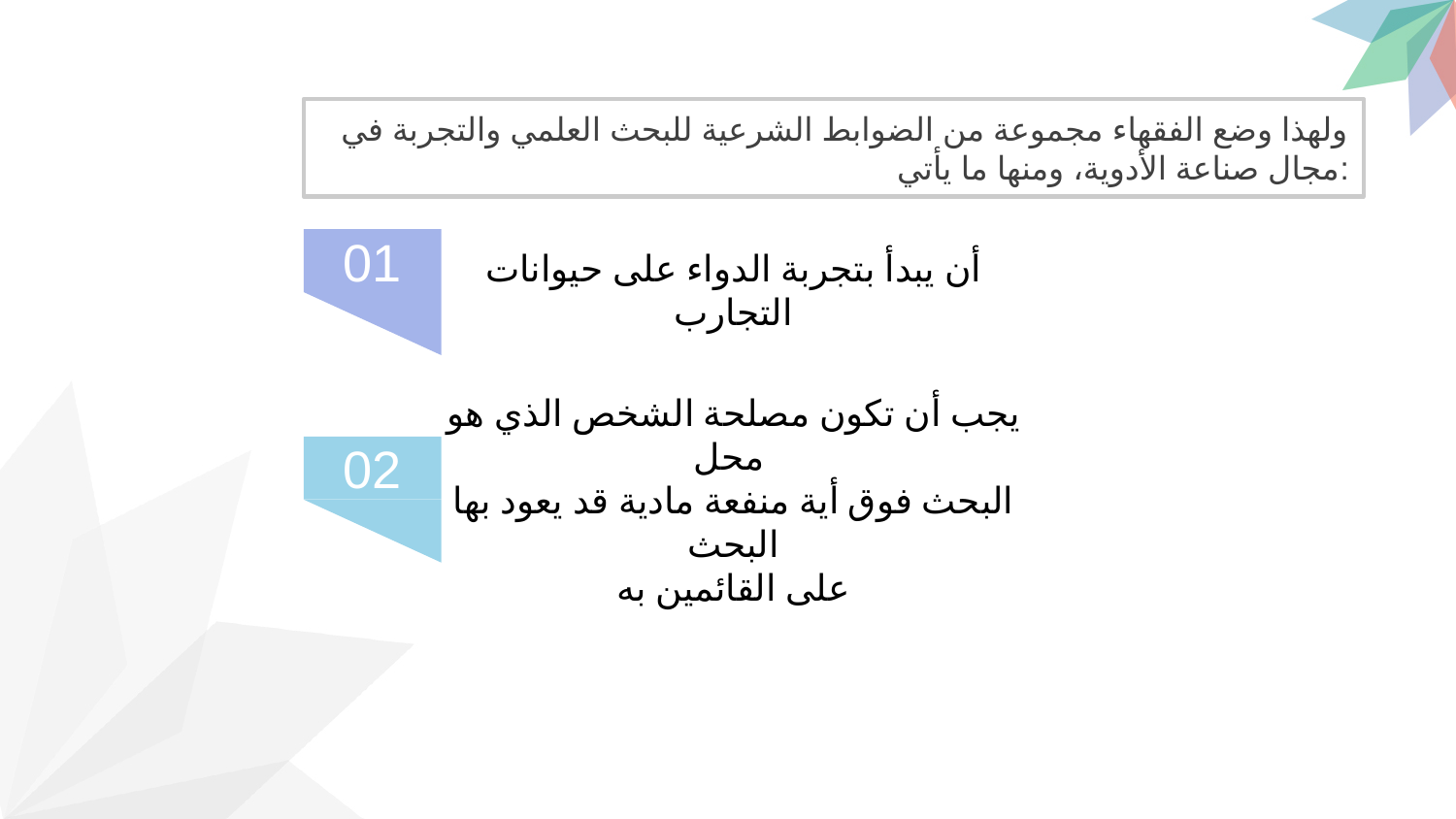

ولهذا وضع الفقهاء مجموعة من الضوابط الشرعية للبحث العلمي والتجربة في مجال صناعة الأدوية، ومنها ما يأتي:
أن يبدأ بتجربة الدواء على حيوانات التجارب
01

يجب أن تكون مصلحة الشخص الذي هو محل
البحث فوق أية منفعة مادية قد يعود بها البحث
على القائمين به
02